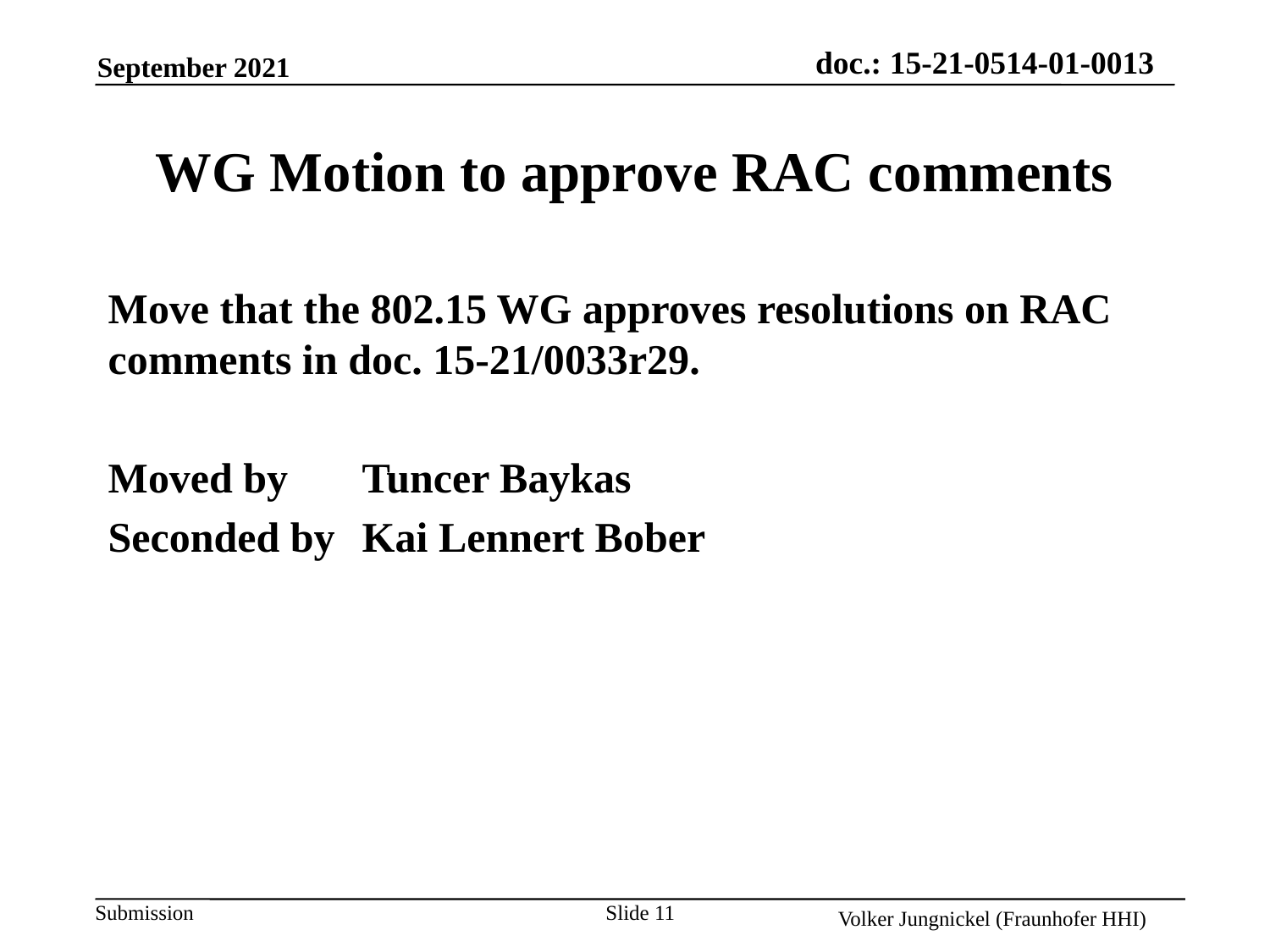

# WG Motion to approve RAC comments
Move that the 802.15 WG approves resolutions on RAC comments in doc. 15-21/0033r29.

Moved by  	Tuncer Baykas
Seconded by	Kai Lennert Bober

Slide 11
Volker Jungnickel (Fraunhofer HHI)